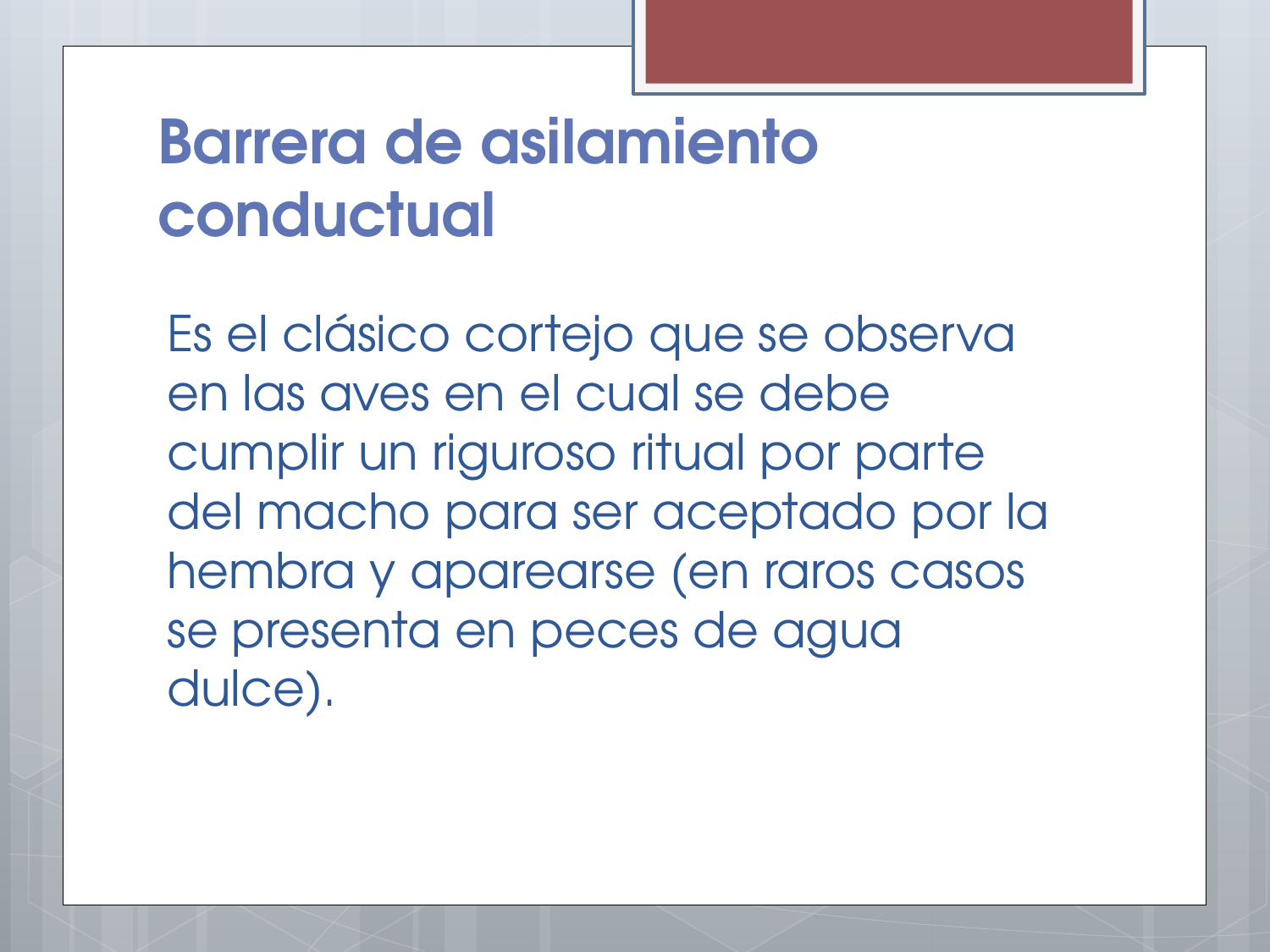

# Barrera de asilamiento conductual
Es el clásico cortejo que se observa en las aves en el cual se debe cumplir un riguroso ritual por parte del macho para ser aceptado por la hembra y aparearse (en raros casos se presenta en peces de agua dulce).